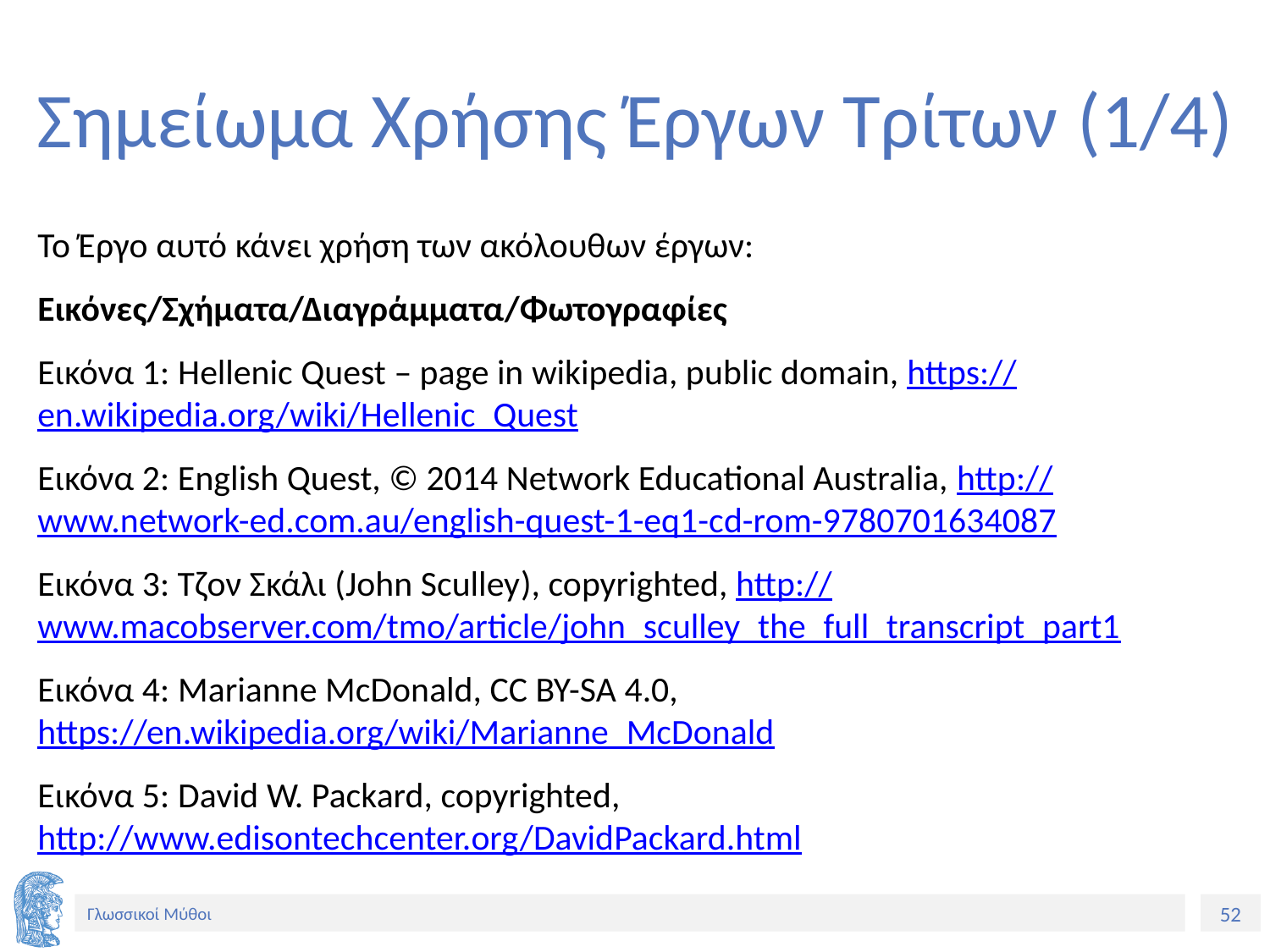

# Σημείωμα Χρήσης Έργων Τρίτων (1/4)
Το Έργο αυτό κάνει χρήση των ακόλουθων έργων:
Εικόνες/Σχήματα/Διαγράμματα/Φωτογραφίες
Εικόνα 1: Hellenic Quest – page in wikipedia, public domain, https://en.wikipedia.org/wiki/Hellenic_Quest
Εικόνα 2: English Quest, © 2014 Network Educational Australia, http://www.network-ed.com.au/english-quest-1-eq1-cd-rom-9780701634087
Εικόνα 3: Τζον Σκάλι (John Sculley), copyrighted, http://www.macobserver.com/tmo/article/john_sculley_the_full_transcript_part1
Εικόνα 4: Marianne McDonald, CC BY-SA 4.0, https://en.wikipedia.org/wiki/Marianne_McDonald
Εικόνα 5: David W. Packard, copyrighted, http://www.edisontechcenter.org/DavidPackard.html